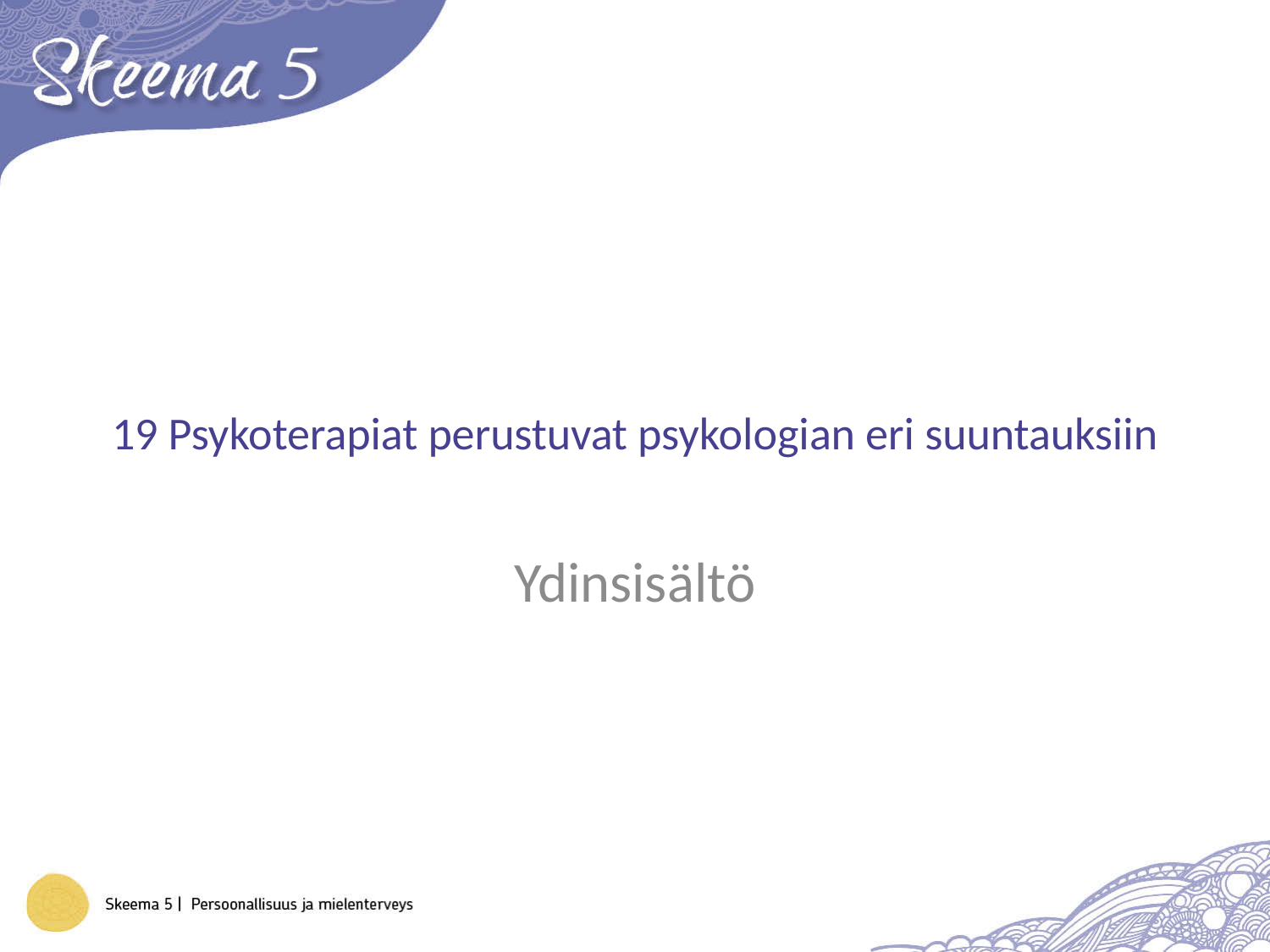

# 19 Psykoterapiat perustuvat psykologian eri suuntauksiin
Ydinsisältö